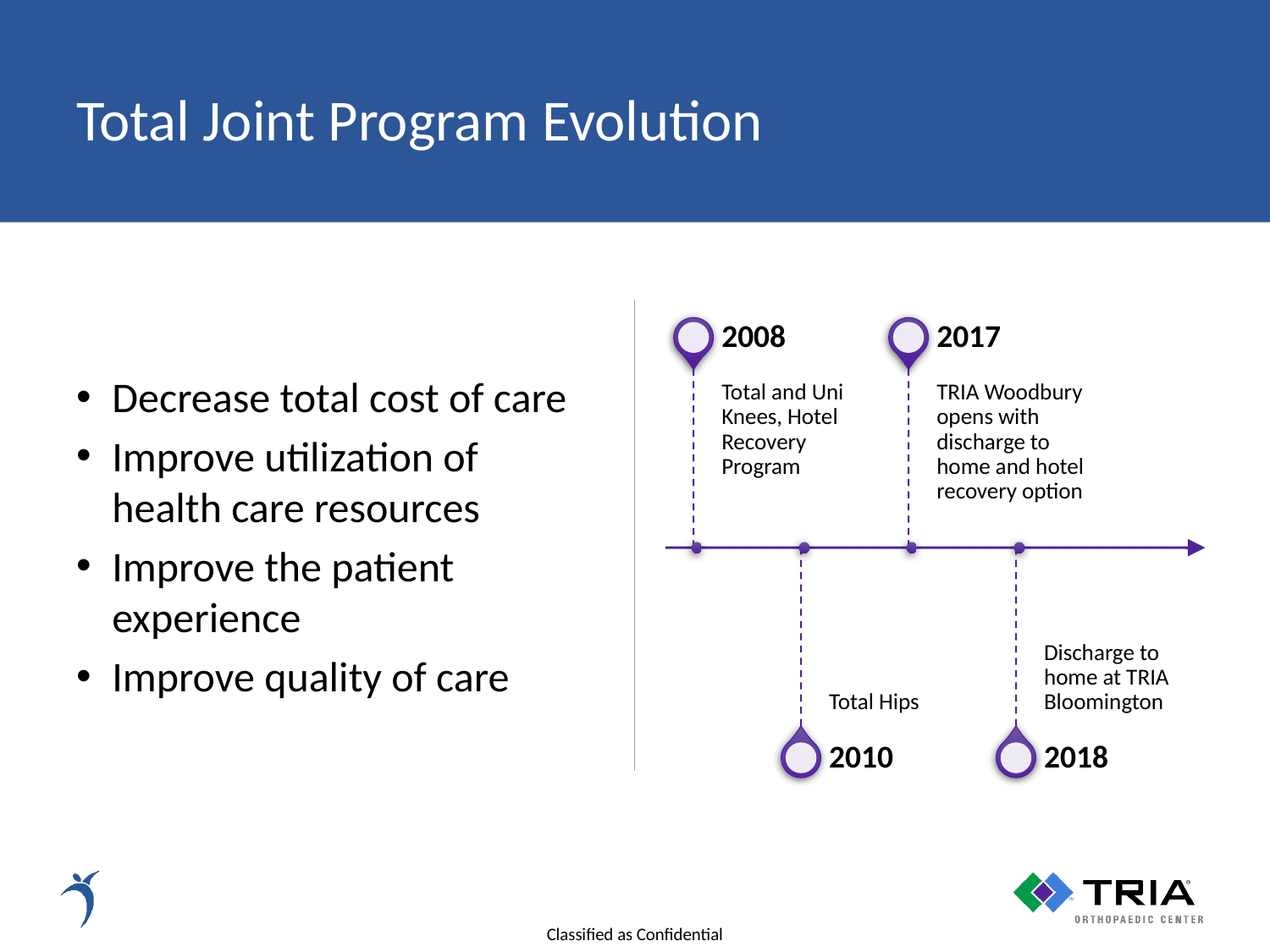

# Total Joint Program Evolution

Decrease total cost of care
Improve utilization of health care resources
Improve the patient experience
Improve quality of care

Total and Uni Knees, Hotel Recovery Program
2008
Total Hips
2010
TRIA Woodbury opens with discharge to home and hotel recovery option
2017
Discharge to home at TRIA Bloomington
2018